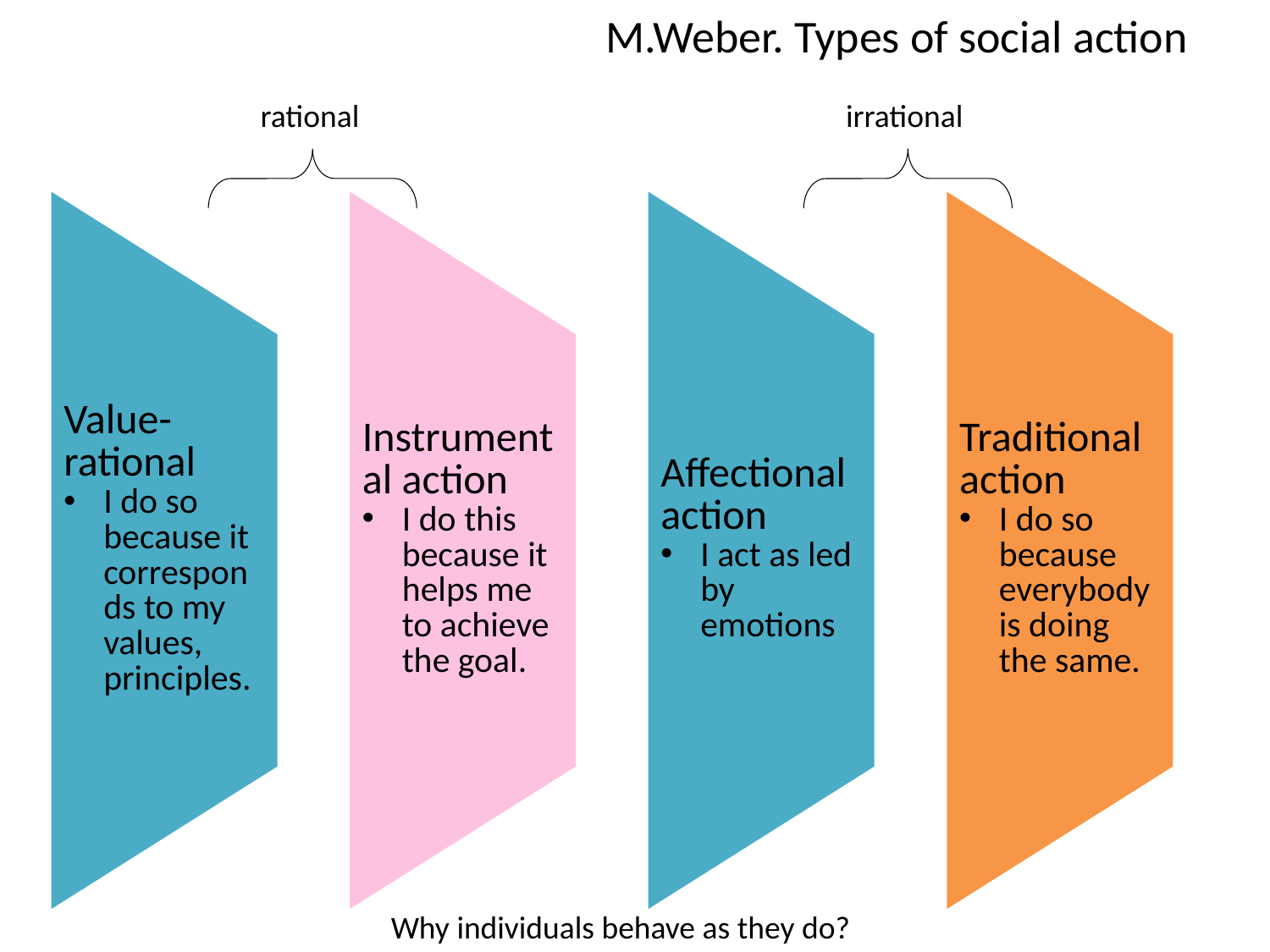

# M.Weber. Types of social action

rational
irrational
Value-rational
I do so because it corresponds to my values, principles.
Affectional action
I act as led by emotions
Traditional action
I do so because everybody is doing the same.
Instrumental action
I do this because it helps me to achieve the goal.
Why individuals behave as they do?